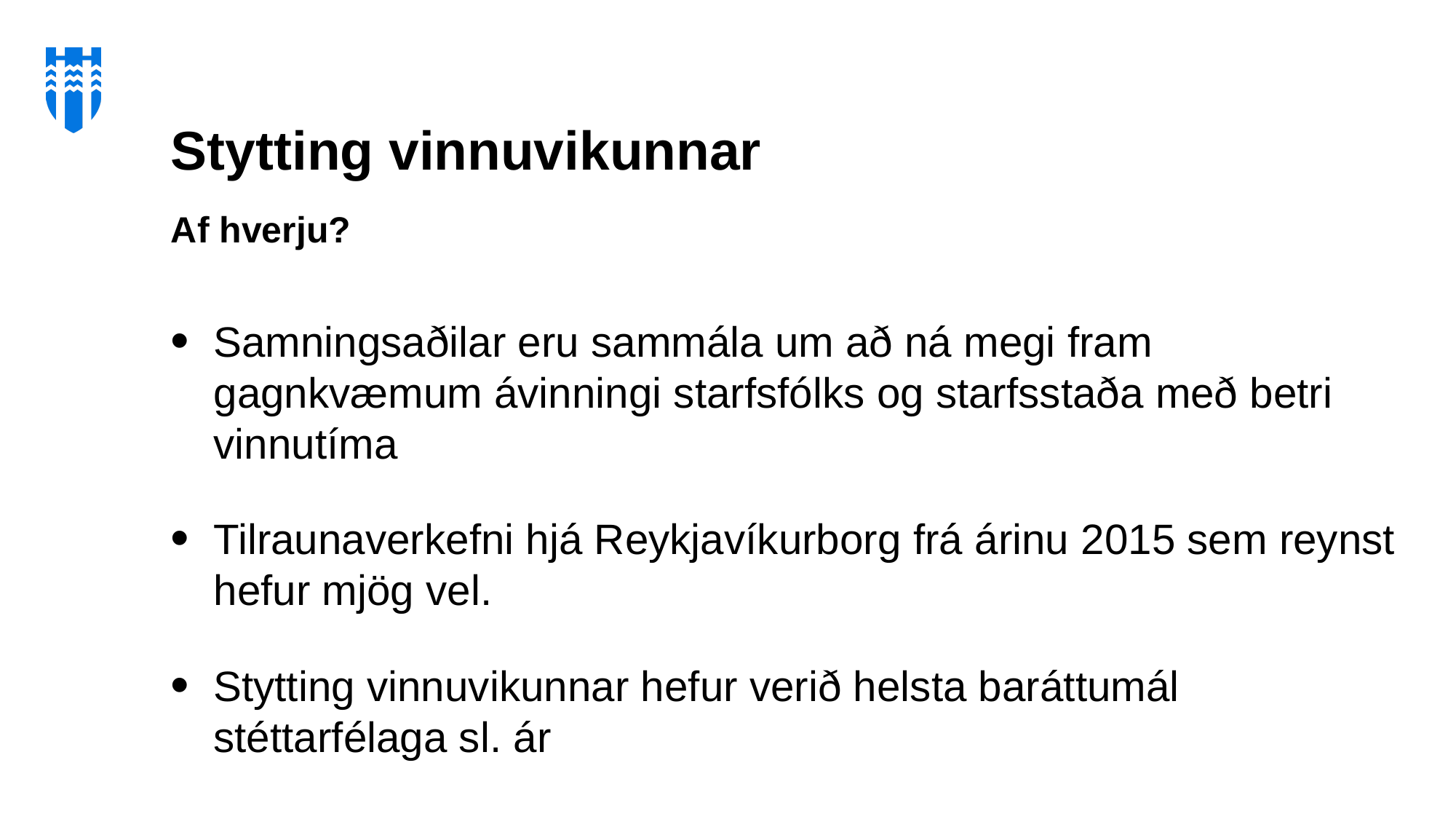

Stytting vinnuvikunnar
Af hverju?
Samningsaðilar eru sammála um að ná megi fram gagnkvæmum ávinningi starfsfólks og starfsstaða með betri vinnutíma
Tilraunaverkefni hjá Reykjavíkurborg frá árinu 2015 sem reynst hefur mjög vel.
Stytting vinnuvikunnar hefur verið helsta baráttumál stéttarfélaga sl. ár